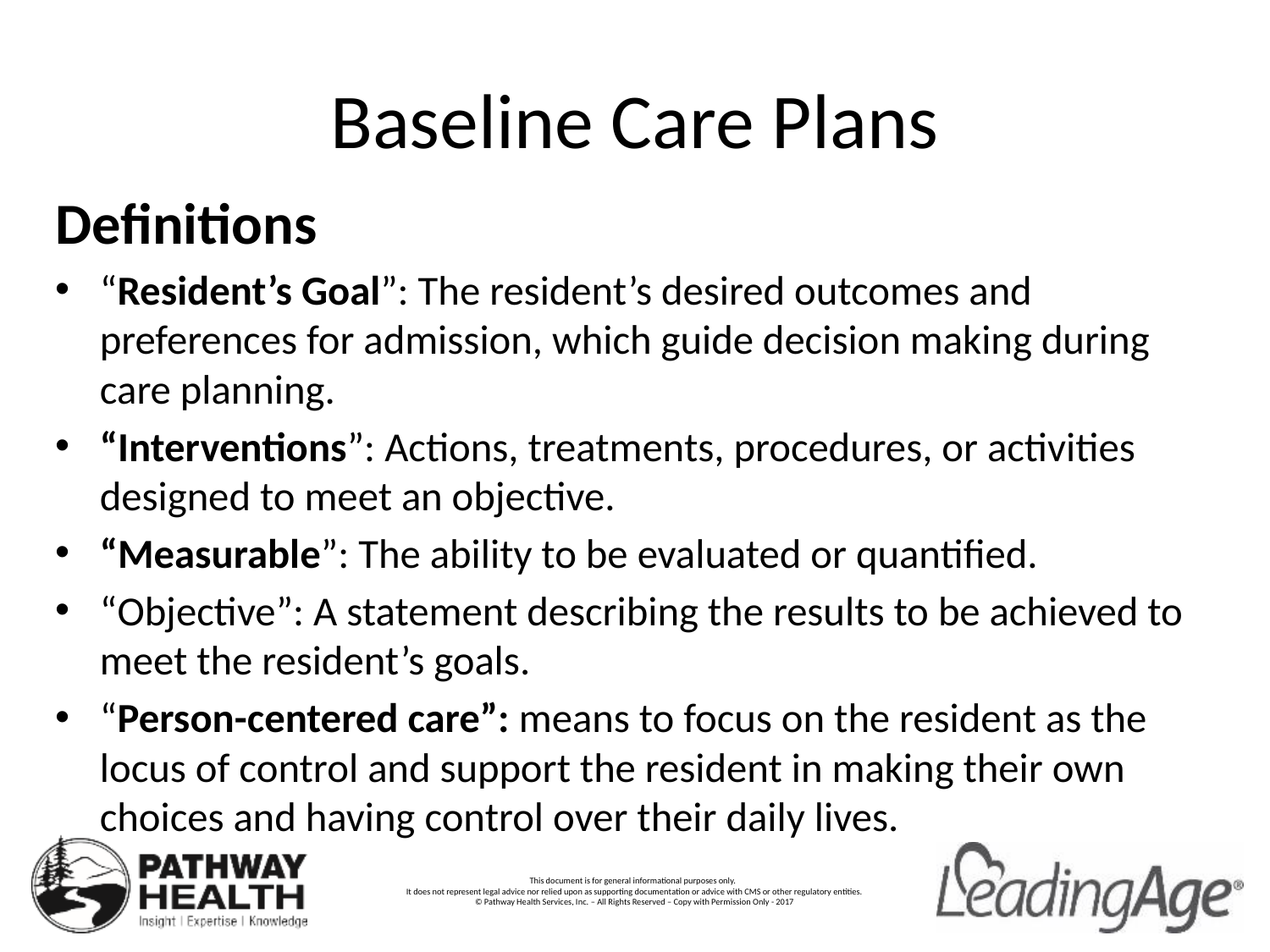

# Baseline Care Plans
Definitions
“Resident’s Goal”: The resident’s desired outcomes and preferences for admission, which guide decision making during care planning.
“Interventions”: Actions, treatments, procedures, or activities designed to meet an objective.
“Measurable”: The ability to be evaluated or quantified.
“Objective”: A statement describing the results to be achieved to meet the resident’s goals.
“Person-centered care”: means to focus on the resident as the locus of control and support the resident in making their own choices and having control over their daily lives.